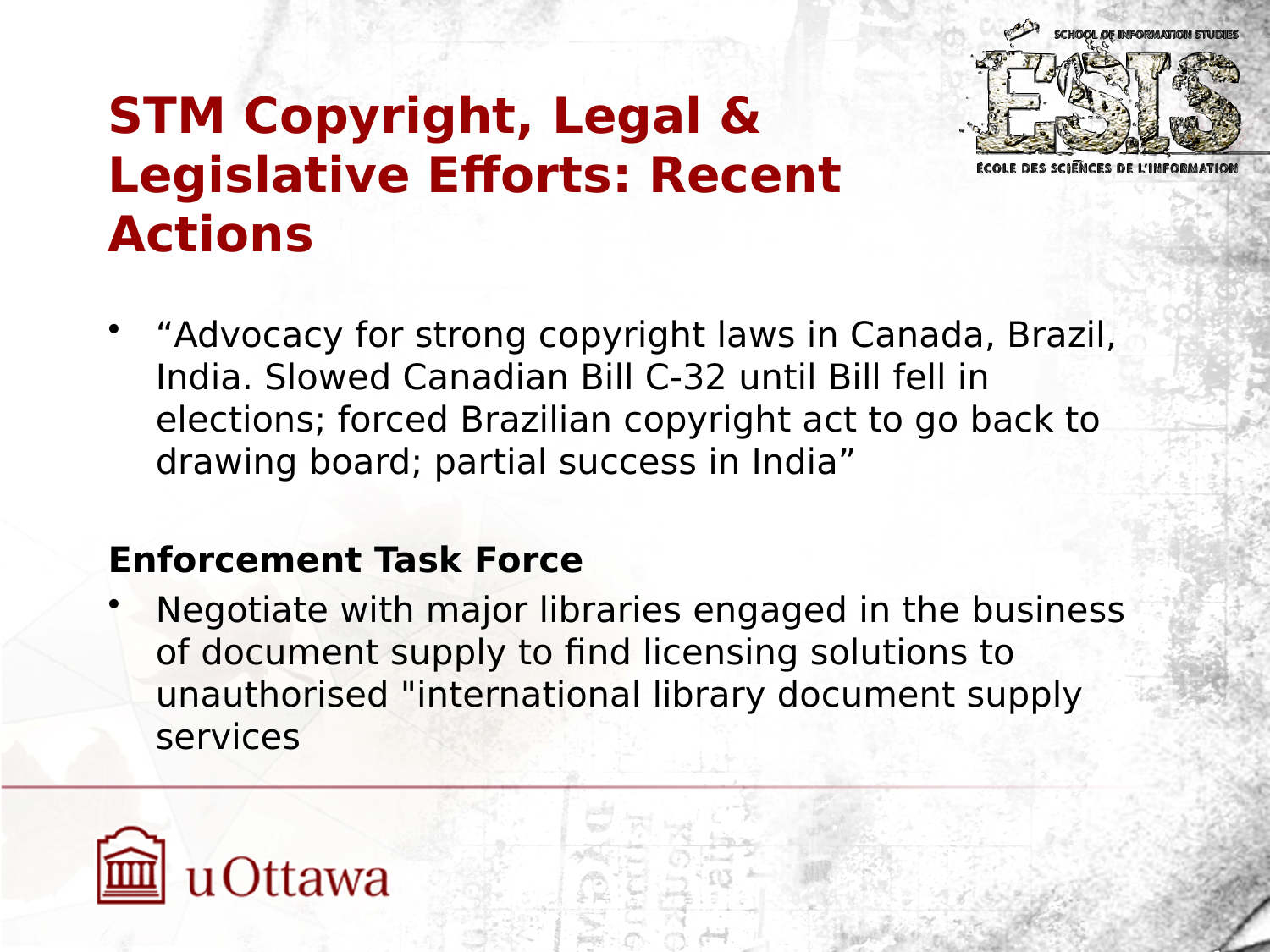

# STM Copyright, Legal & Legislative Efforts: Recent Actions

“Advocacy for strong copyright laws in Canada, Brazil, India. Slowed Canadian Bill C-32 until Bill fell in elections; forced Brazilian copyright act to go back to drawing board; partial success in India”

Enforcement Task Force
Negotiate with major libraries engaged in the business of document supply to find licensing solutions to unauthorised "international library document supply services